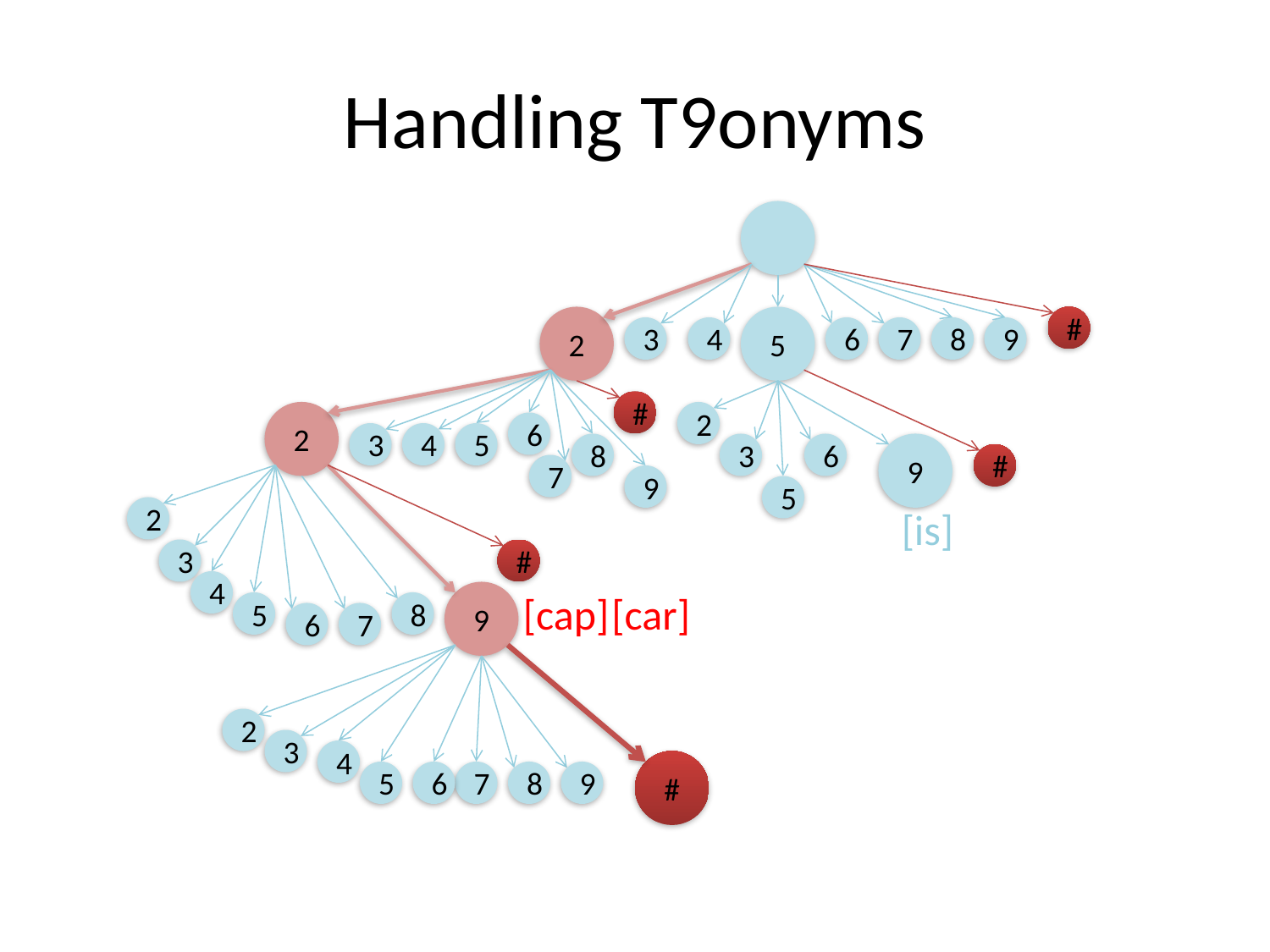

# Handling T9onyms

2
5
#
3
4
6
7
8
9
#
2
2
6
3
4
5
8
3
6
9
#
7
9
5
2
[is]
3
#
4
[cap]
[car]
9
5
8
6
7
2
3
4
#
5
6
7
8
9